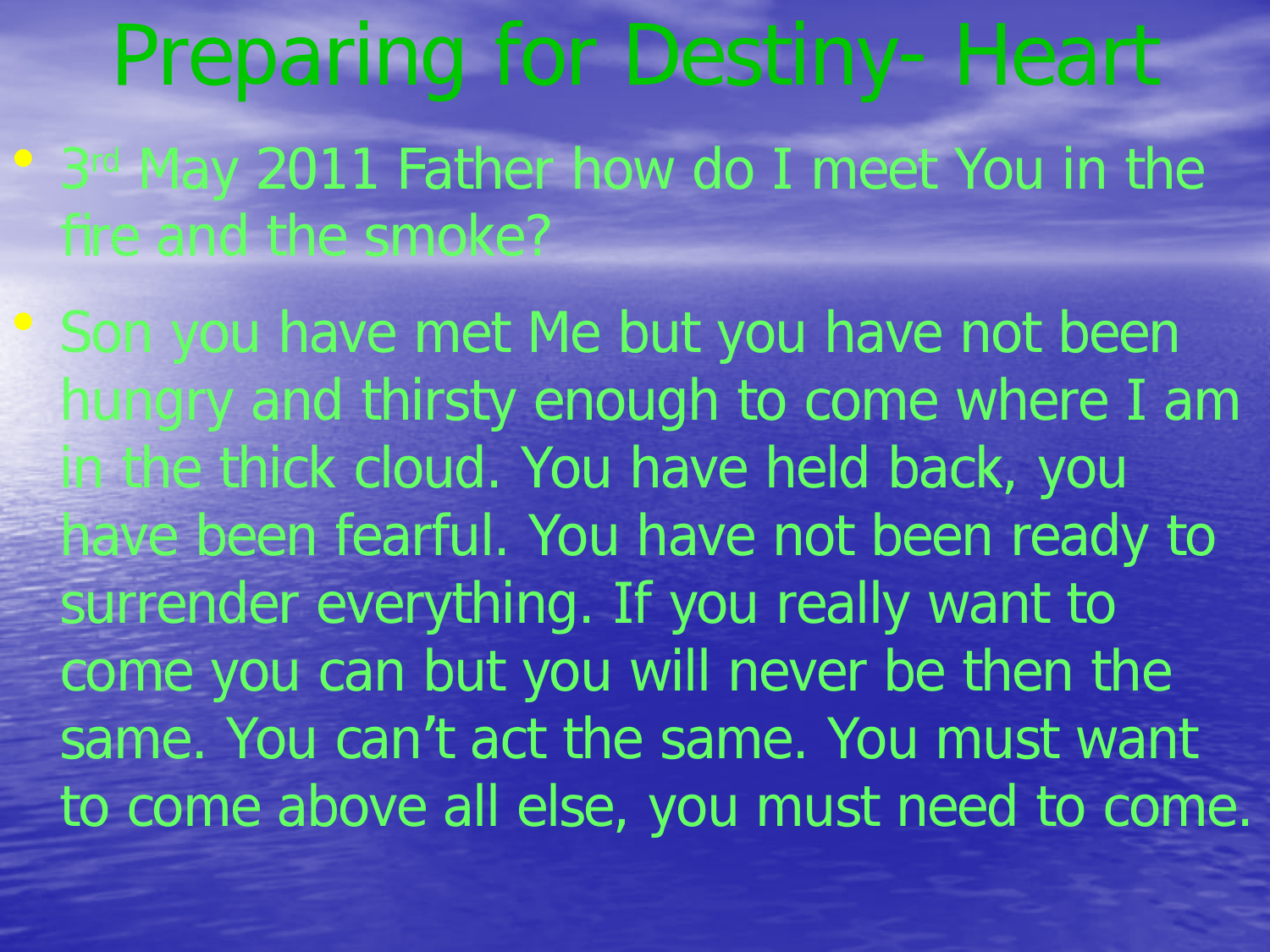

# Preparing for Destiny- Heart
3rd May 2011 Father how do I meet You in the fire and the smoke?
Son you have met Me but you have not been hungry and thirsty enough to come where I am in the thick cloud. You have held back, you have been fearful. You have not been ready to surrender everything. If you really want to come you can but you will never be then the same. You can’t act the same. You must want to come above all else, you must need to come.